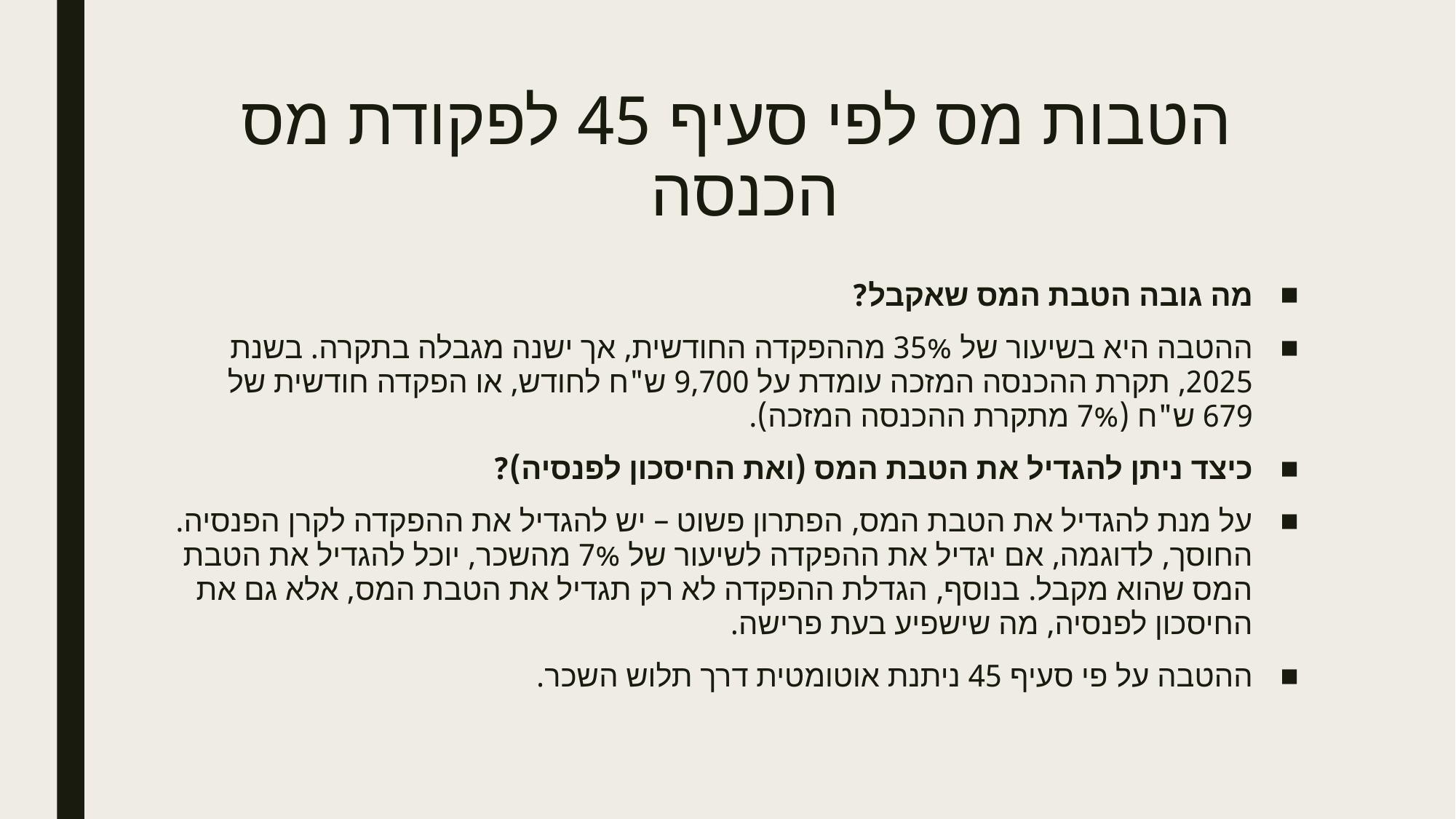

# הטבות מס לפי סעיף 45 לפקודת מס הכנסה
מה גובה הטבת המס שאקבל?
ההטבה היא בשיעור של 35% מההפקדה החודשית, אך ישנה מגבלה בתקרה. בשנת 2025, תקרת ההכנסה המזכה עומדת על 9,700 ש"ח לחודש, או הפקדה חודשית של 679 ש"ח (7% מתקרת ההכנסה המזכה).
כיצד ניתן להגדיל את הטבת המס (ואת החיסכון לפנסיה)?
על מנת להגדיל את הטבת המס, הפתרון פשוט – יש להגדיל את ההפקדה לקרן הפנסיה. החוסך, לדוגמה, אם יגדיל את ההפקדה לשיעור של 7% מהשכר, יוכל להגדיל את הטבת המס שהוא מקבל. בנוסף, הגדלת ההפקדה לא רק תגדיל את הטבת המס, אלא גם את החיסכון לפנסיה, מה שישפיע בעת פרישה.
ההטבה על פי סעיף 45 ניתנת אוטומטית דרך תלוש השכר.